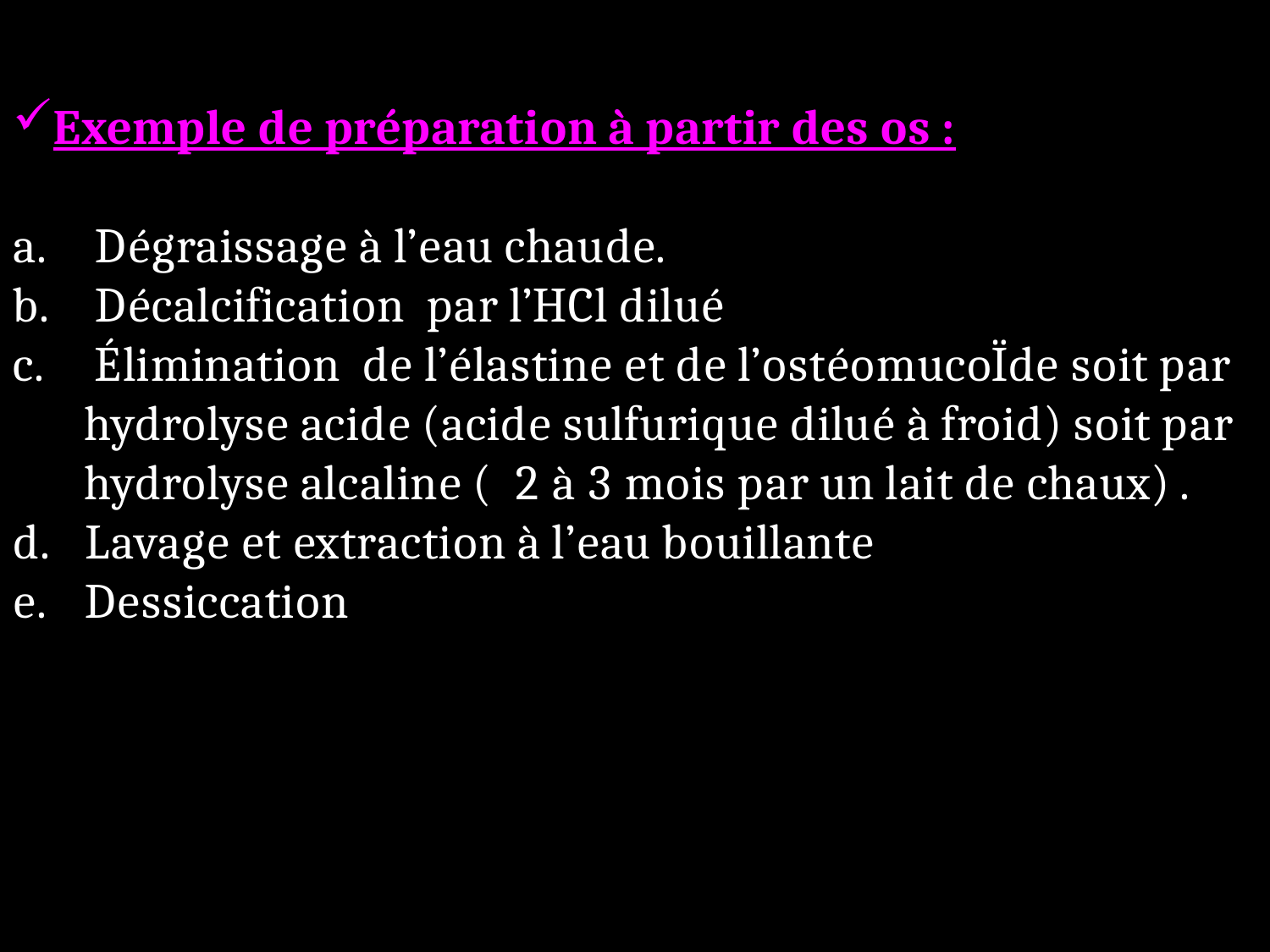

Exemple de préparation à partir des os :

 Dégraissage à l’eau chaude.
 Décalcification  par l’HCl dilué
 Élimination  de l’élastine et de l’ostéomucoÏde soit par hydrolyse acide (acide sulfurique dilué à froid) soit par hydrolyse alcaline (  2 à 3 mois par un lait de chaux) .
Lavage et extraction à l’eau bouillante
Dessiccation